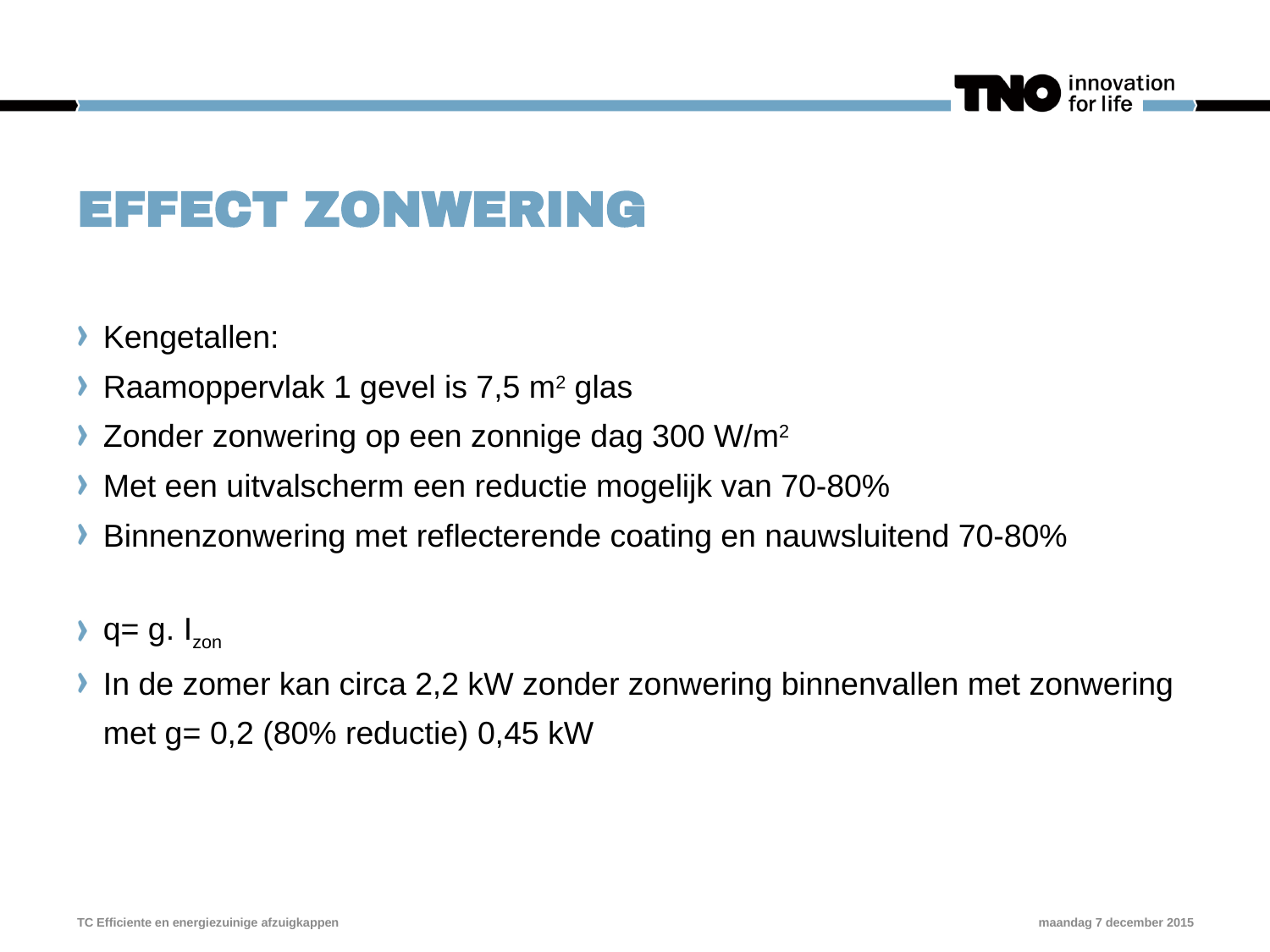

# Effect zonwering
Kengetallen:
Raamoppervlak 1 gevel is 7,5 m2 glas
Zonder zonwering op een zonnige dag 300 W/m2
Met een uitvalscherm een reductie mogelijk van 70-80%
Binnenzonwering met reflecterende coating en nauwsluitend 70-80%

q= g. Izon
In de zomer kan circa 2,2 kW zonder zonwering binnenvallen met zonwering met g= 0,2 (80% reductie) 0,45 kW
TC Efficiente en energiezuinige afzuigkappen
maandag 7 december 2015